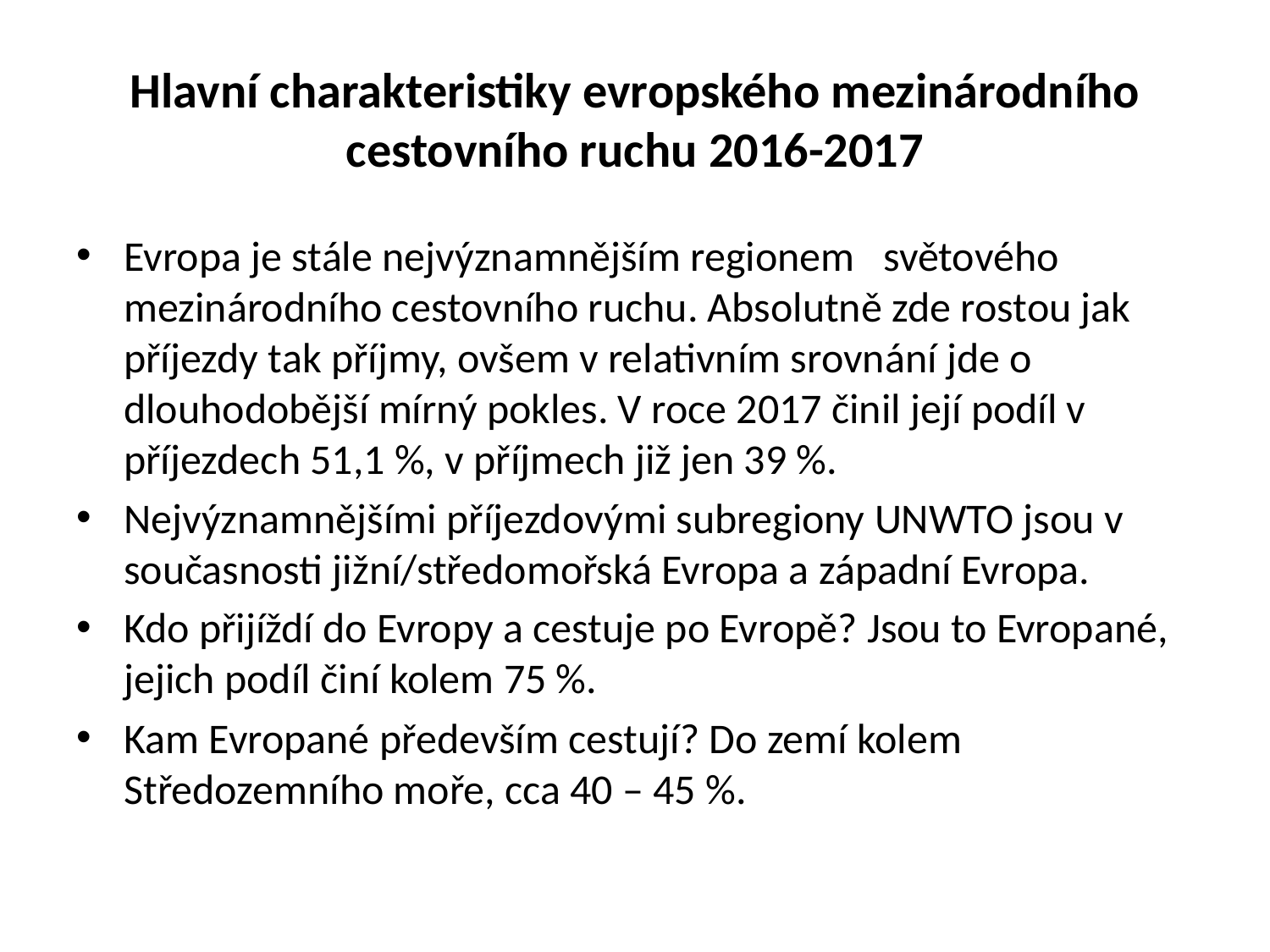

# Hlavní charakteristiky evropského mezinárodního cestovního ruchu 2016-2017
Evropa je stále nejvýznamnějším regionem   světového mezinárodního cestovního ruchu. Absolutně zde rostou jak příjezdy tak příjmy, ovšem v relativním srovnání jde o dlouhodobější mírný pokles. V roce 2017 činil její podíl v příjezdech 51,1 %, v příjmech již jen 39 %.
Nejvýznamnějšími příjezdovými subregiony UNWTO jsou v současnosti jižní/středomořská Evropa a západní Evropa.
Kdo přijíždí do Evropy a cestuje po Evropě? Jsou to Evropané, jejich podíl činí kolem 75 %.
Kam Evropané především cestují? Do zemí kolem Středozemního moře, cca 40 – 45 %.